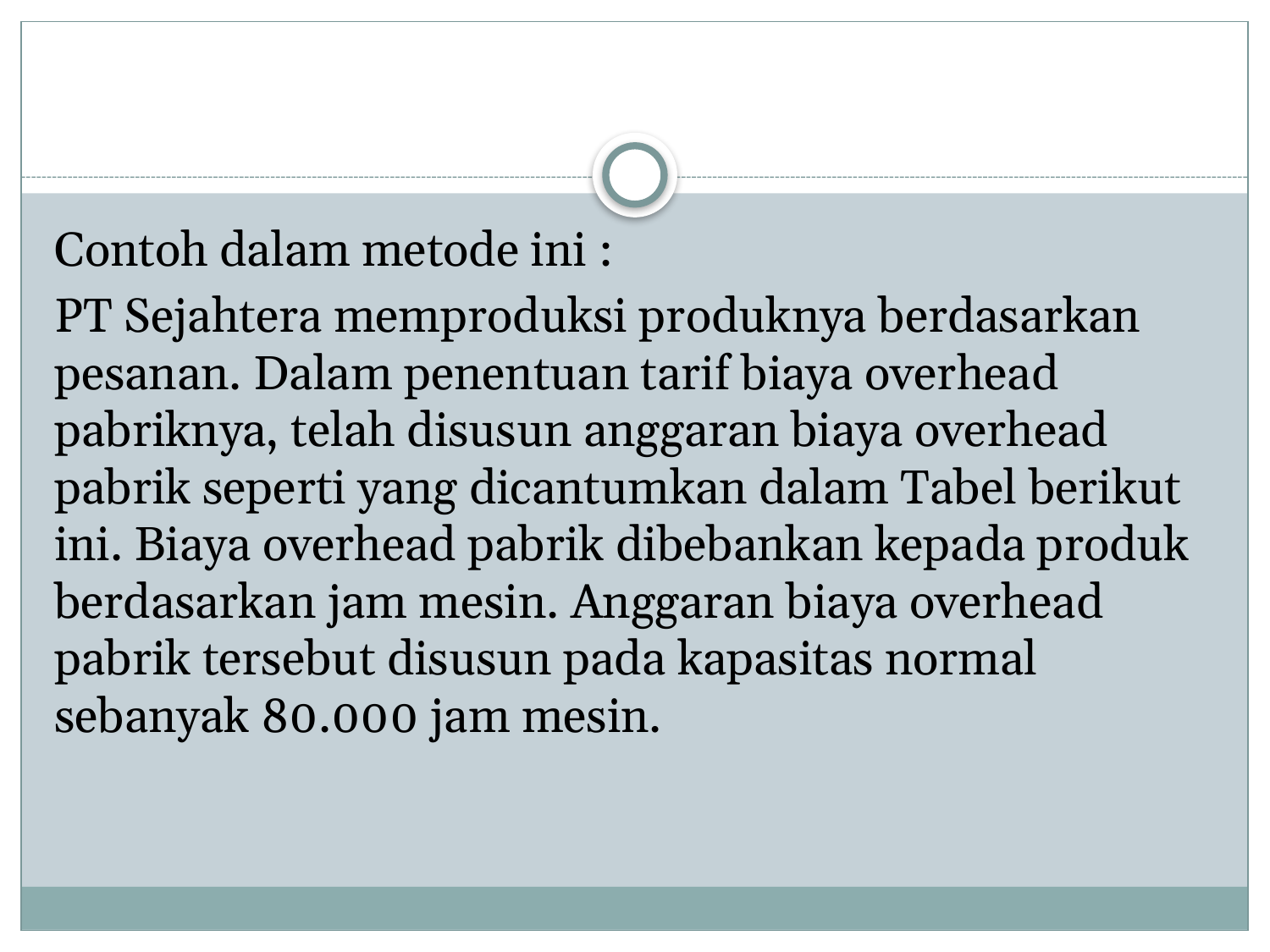

#
Contoh dalam metode ini :
PT Sejahtera memproduksi produknya berdasarkan pesanan. Dalam penentuan tarif biaya overhead pabriknya, telah disusun anggaran biaya overhead pabrik seperti yang dicantumkan dalam Tabel berikut ini. Biaya overhead pabrik dibebankan kepada produk berdasarkan jam mesin. Anggaran biaya overhead pabrik tersebut disusun pada kapasitas normal sebanyak 80.000 jam mesin.